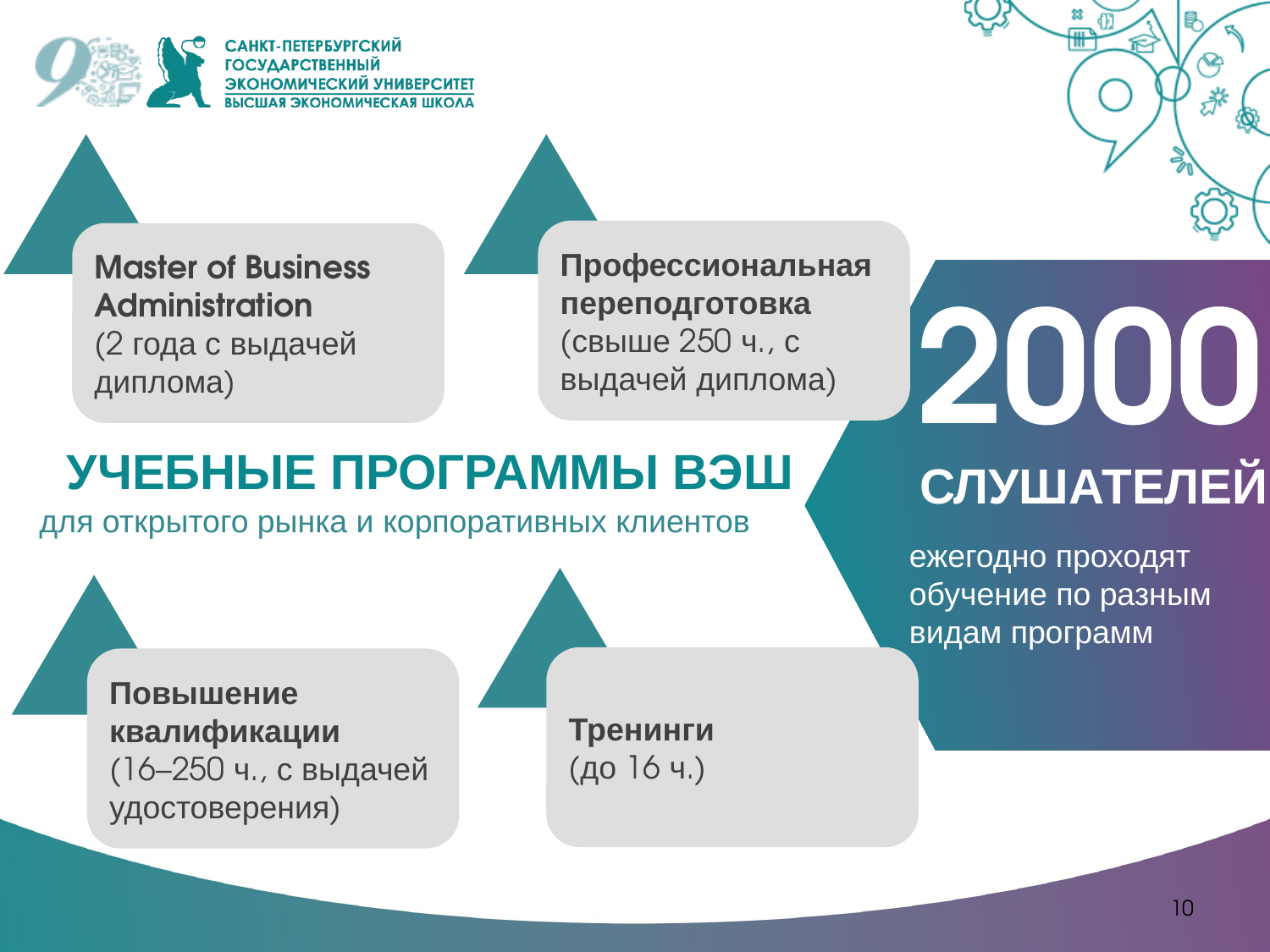

Профессиональная переподготовка
(свыше 250 ч., с выдачей диплома)
Master of Business Administration
(2 года с выдачей диплома)
2000

УЧЕБНЫЕ ПРОГРАММЫ ВЭШ
СЛУШАТЕЛЕЙ
для открытого рынка и корпоративных клиентов
ежегодно проходят обучение по разным видам программ

Тренинги
(до 16 ч.)
Повышение            квалификации
(16–250 ч., с выдачей удостоверения)
10